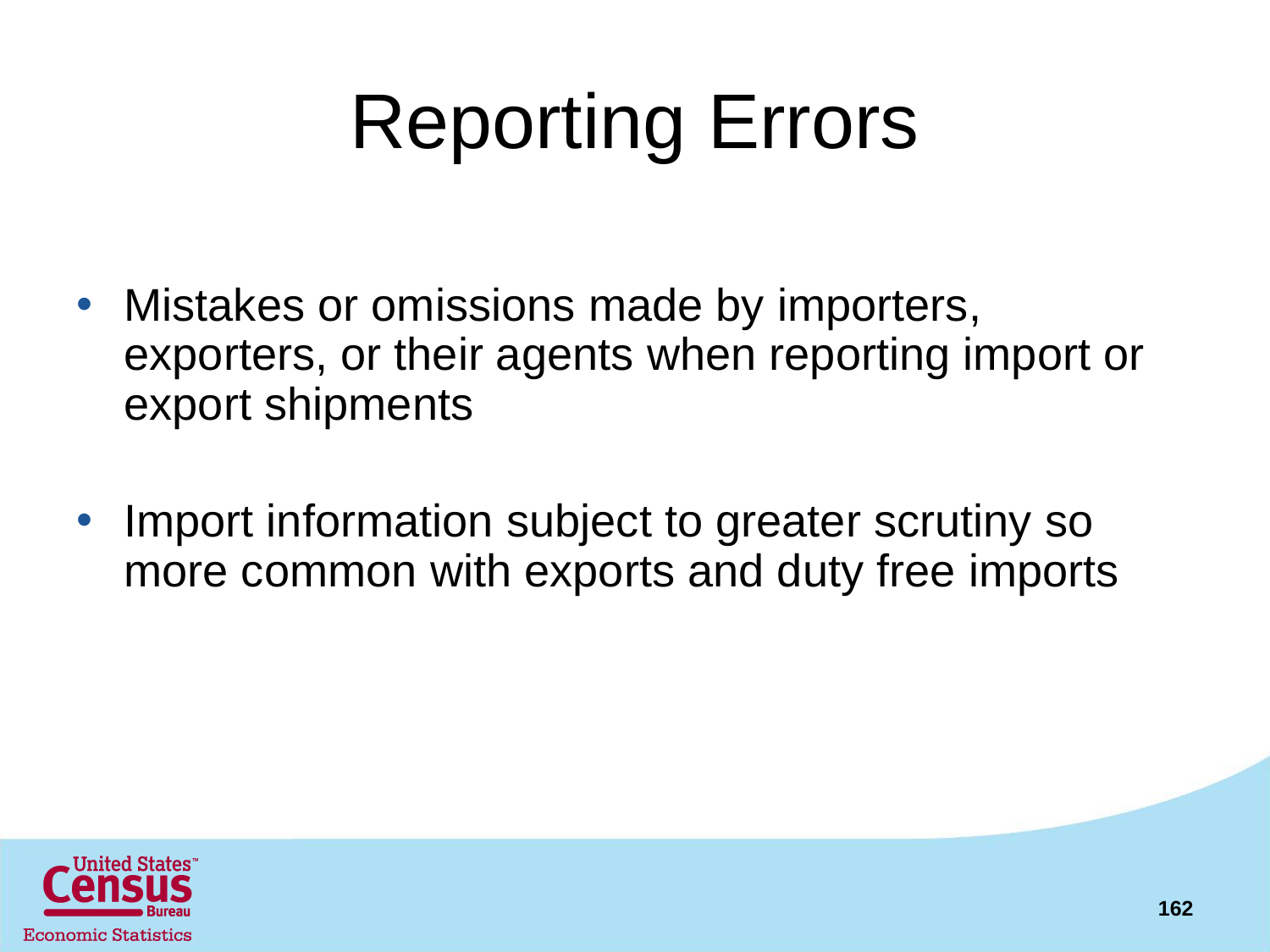

# Reporting Errors
Mistakes or omissions made by importers, exporters, or their agents when reporting import or export shipments

Import information subject to greater scrutiny so more common with exports and duty free imports

162